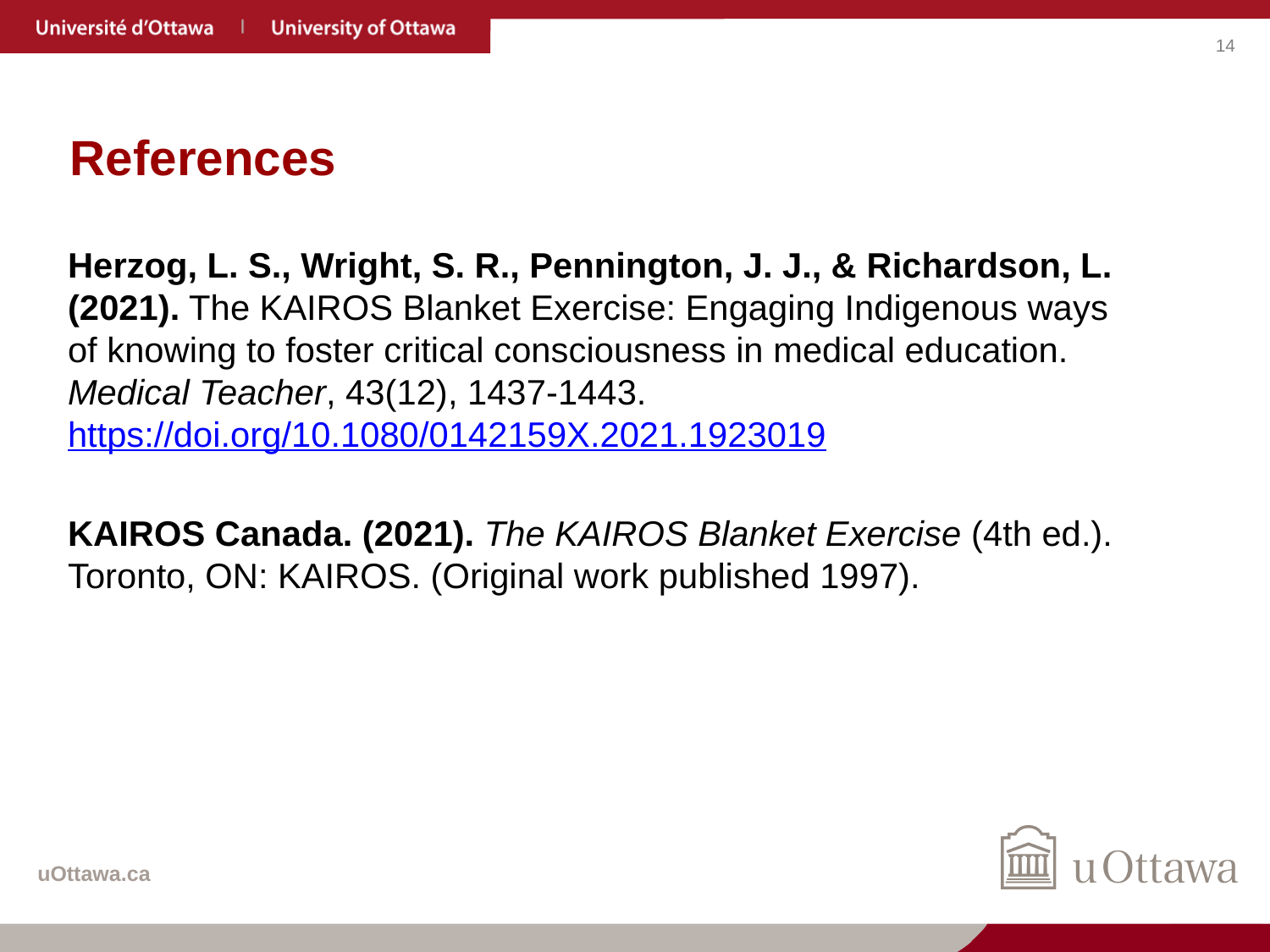

# References
Herzog, L. S., Wright, S. R., Pennington, J. J., & Richardson, L. (2021). The KAIROS Blanket Exercise: Engaging Indigenous ways of knowing to foster critical consciousness in medical education. Medical Teacher, 43(12), 1437-1443. https://doi.org/10.1080/0142159X.2021.1923019

KAIROS Canada. (2021). The KAIROS Blanket Exercise (4th ed.). Toronto, ON: KAIROS. (Original work published 1997).